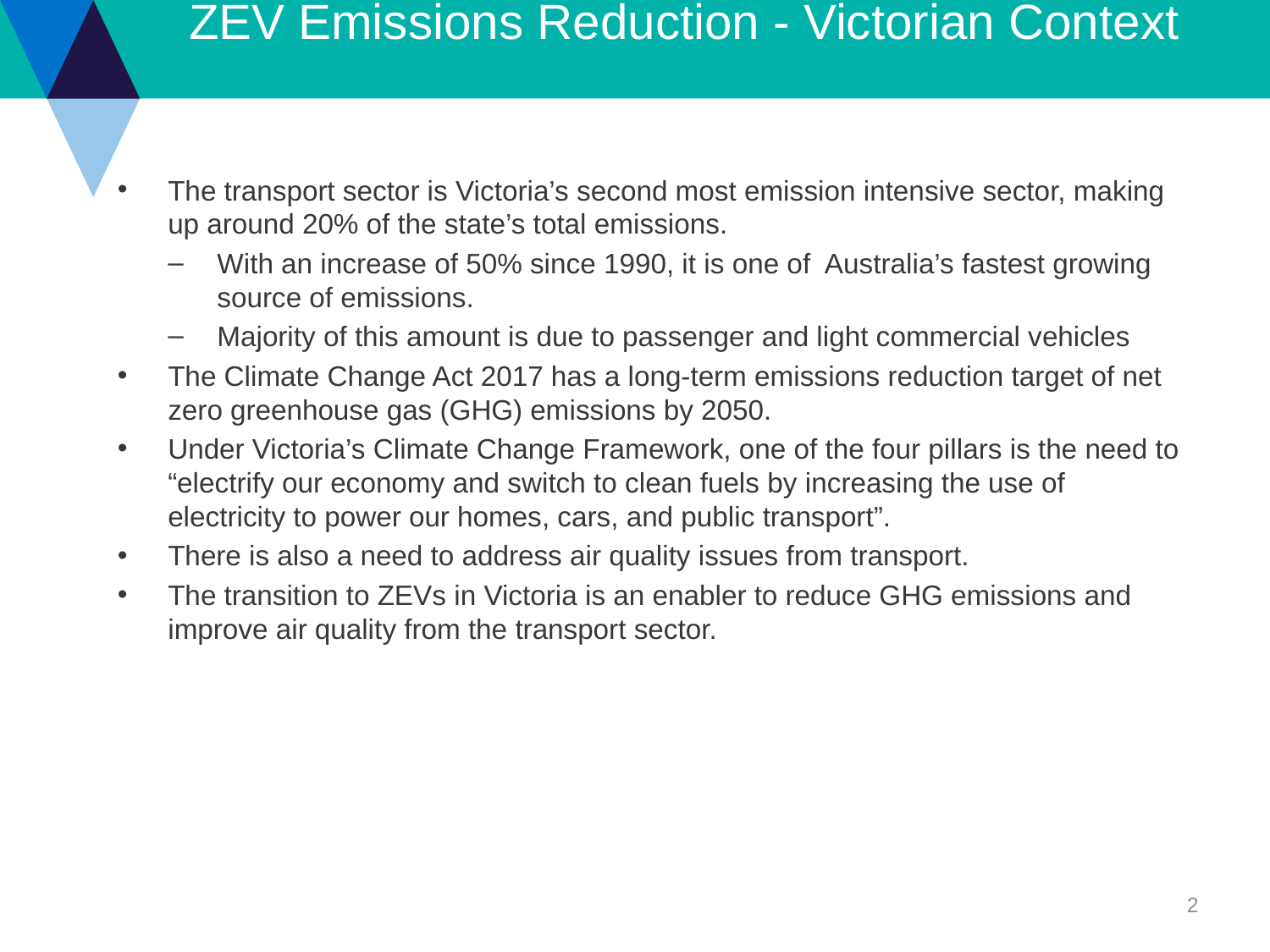

# ZEV Emissions Reduction - Victorian Context
The transport sector is Victoria’s second most emission intensive sector, making up around 20% of the state’s total emissions.
With an increase of 50% since 1990, it is one of  Australia’s fastest growing source of emissions.
Majority of this amount is due to passenger and light commercial vehicles
The Climate Change Act 2017 has a long-term emissions reduction target of net zero greenhouse gas (GHG) emissions by 2050.
Under Victoria’s Climate Change Framework, one of the four pillars is the need to “electrify our economy and switch to clean fuels by increasing the use of electricity to power our homes, cars, and public transport”.
There is also a need to address air quality issues from transport.
The transition to ZEVs in Victoria is an enabler to reduce GHG emissions and improve air quality from the transport sector.